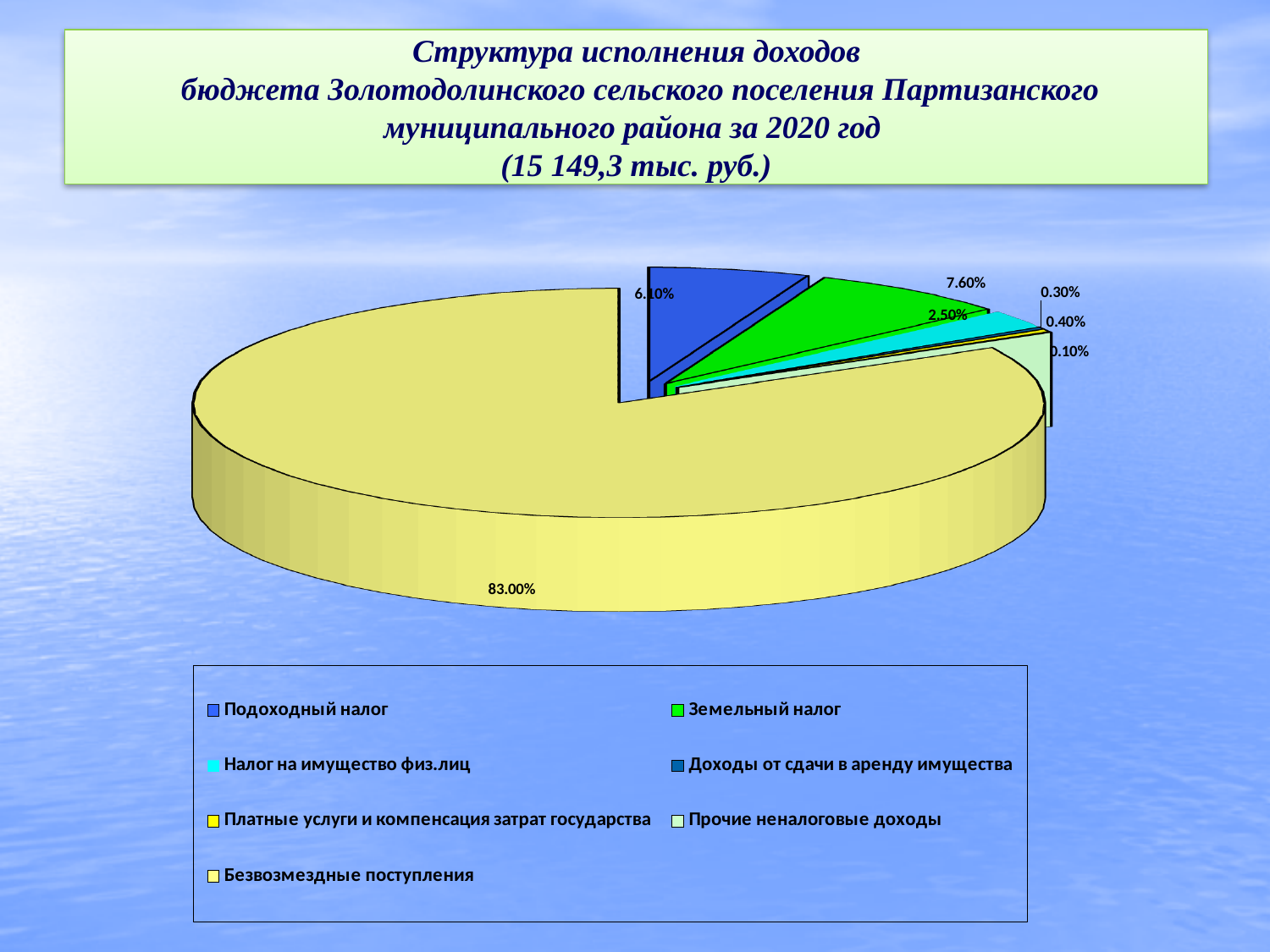

# Структура исполнения доходов бюджета Золотодолинского сельского поселения Партизанского муниципального района за 2020 год (15 149,3 тыс. руб.)

[unsupported chart]